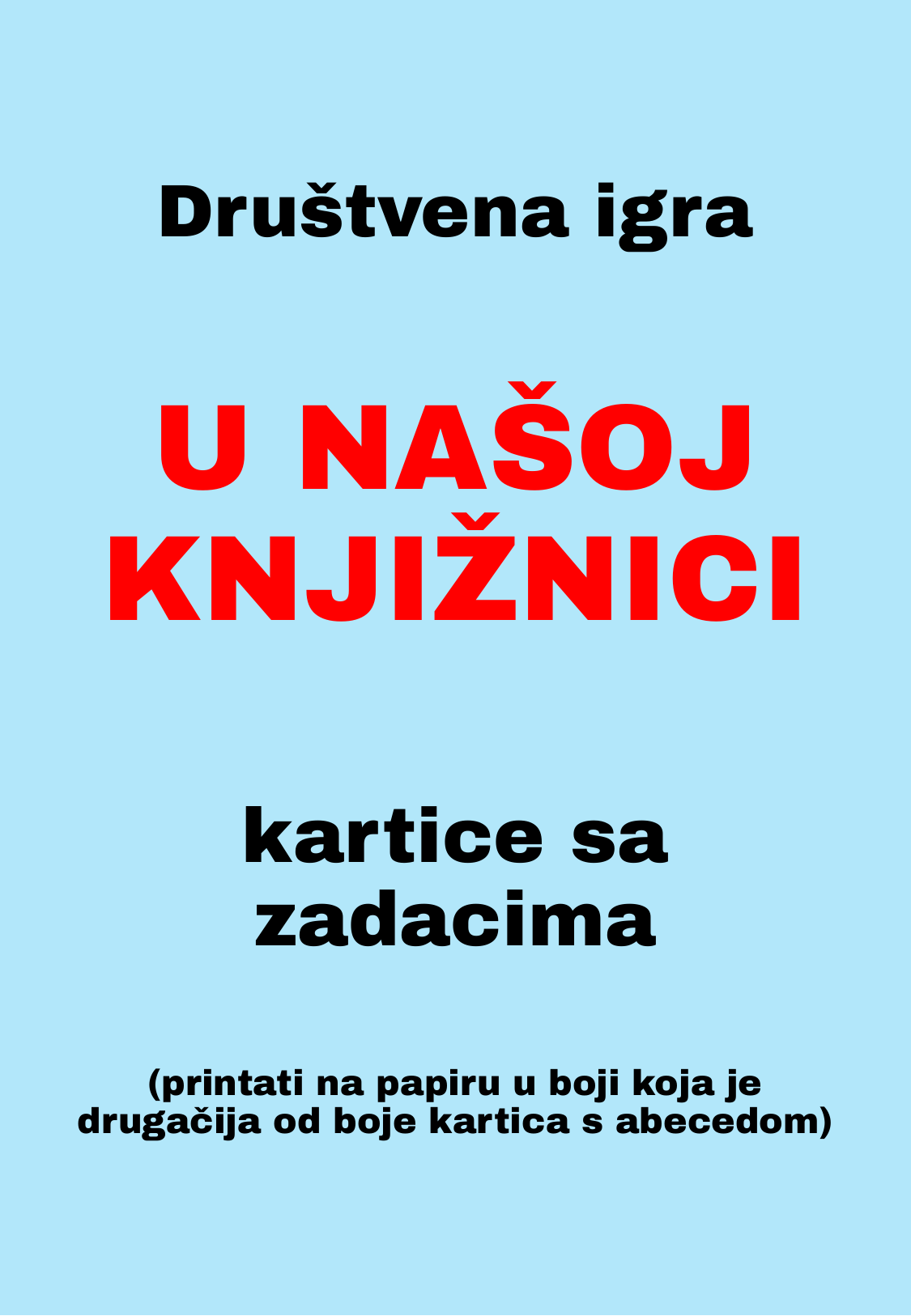

# Društvena igra U NAŠOJ KNJIŽNICI

kartice sa zadacima

(printati na papiru u boji koja je drugačija od boje kartica s abecedom)